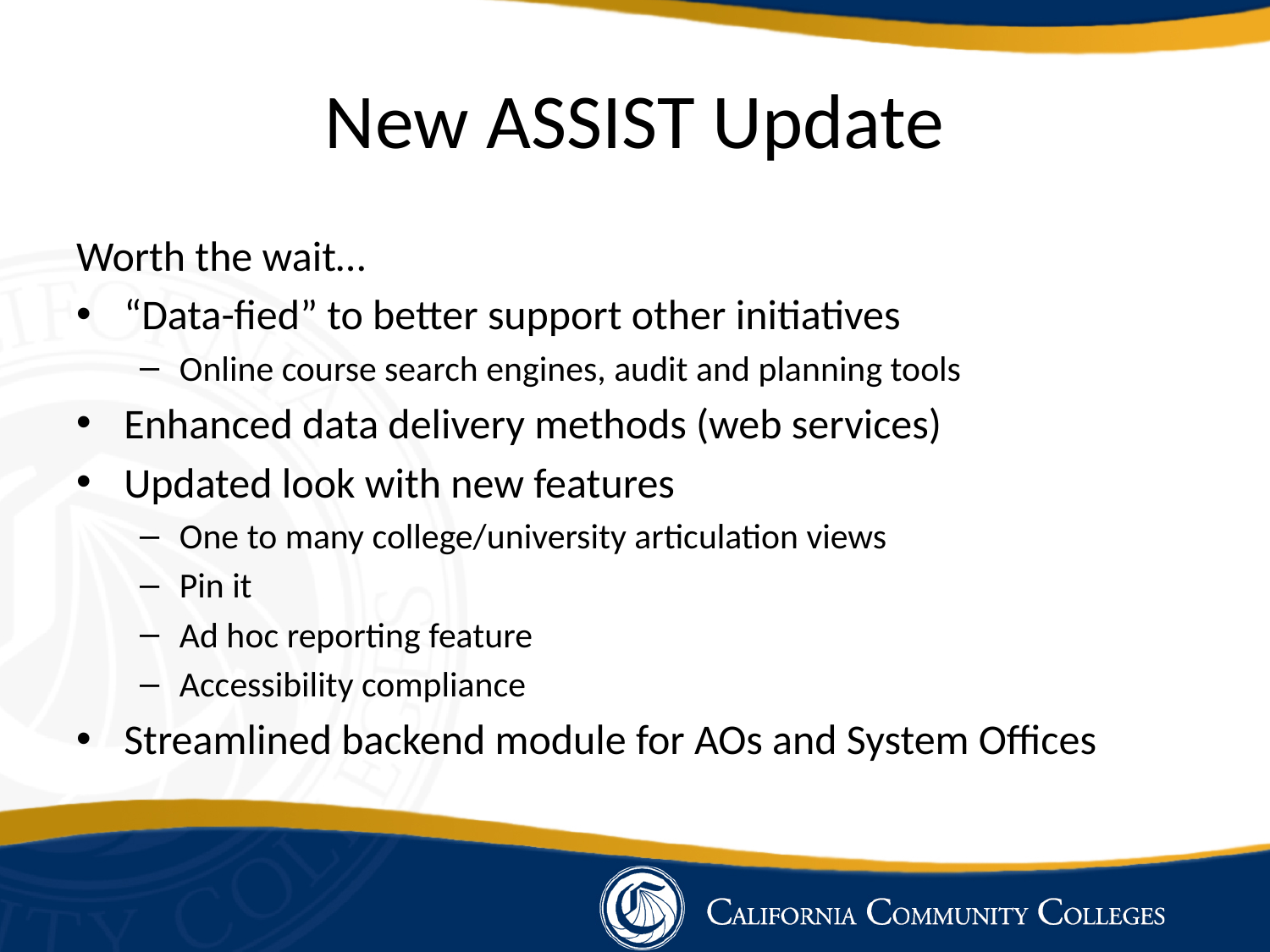

# New ASSIST Update
Worth the wait…
“Data-fied” to better support other initiatives
Online course search engines, audit and planning tools
Enhanced data delivery methods (web services)
Updated look with new features
One to many college/university articulation views
Pin it
Ad hoc reporting feature
Accessibility compliance
Streamlined backend module for AOs and System Offices